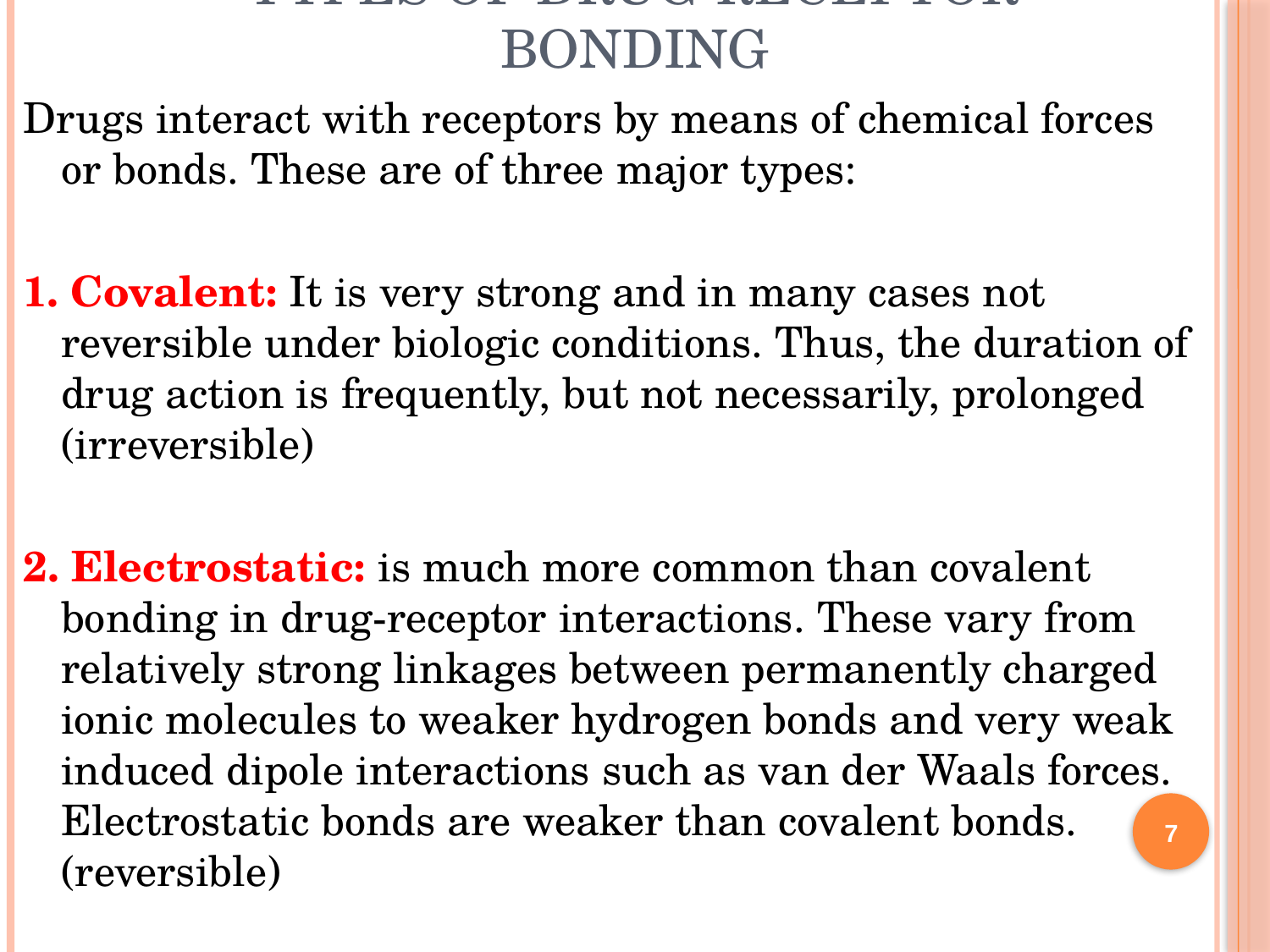

# Types of drug-receptor bonding
Drugs interact with receptors by means of chemical forces or bonds. These are of three major types:

1. Covalent: It is very strong and in many cases not reversible under biologic conditions. Thus, the duration of drug action is frequently, but not necessarily, prolonged (irreversible)

2. Electrostatic: is much more common than covalent bonding in drug-receptor interactions. These vary from relatively strong linkages between permanently charged ionic molecules to weaker hydrogen bonds and very weak induced dipole interactions such as van der Waals forces. Electrostatic bonds are weaker than covalent bonds. (reversible)
7